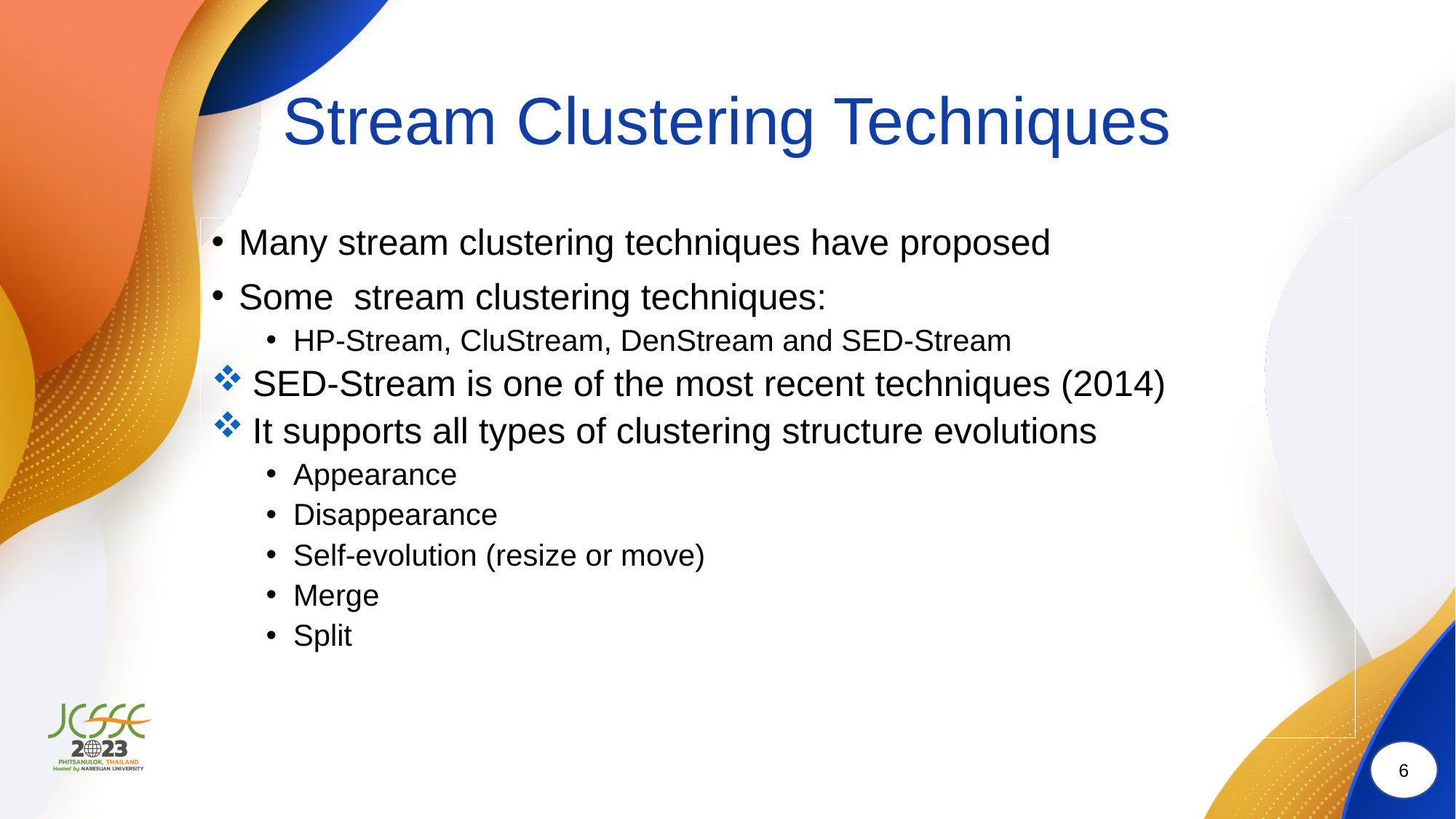

# Stream Clustering Techniques
Many stream clustering techniques have proposed
Some  stream clustering techniques:
HP-Stream, CluStream, DenStream and SED-Stream
SED-Stream is one of the most recent techniques (2014)
It supports all types of clustering structure evolutions
Appearance
Disappearance
Self-evolution (resize or move)
Merge
Split